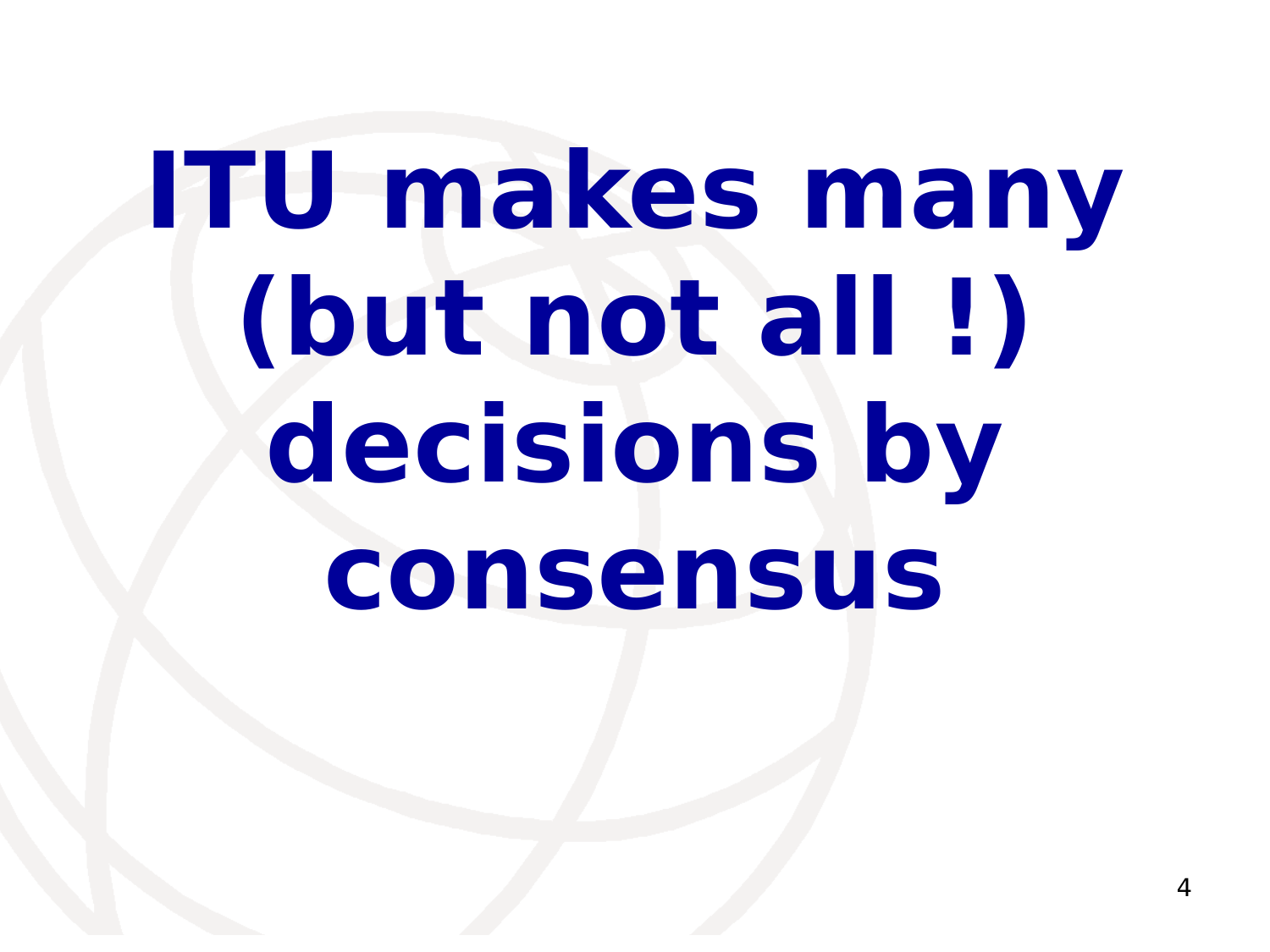

# ITU makes many (but not all !) decisions by consensus
4